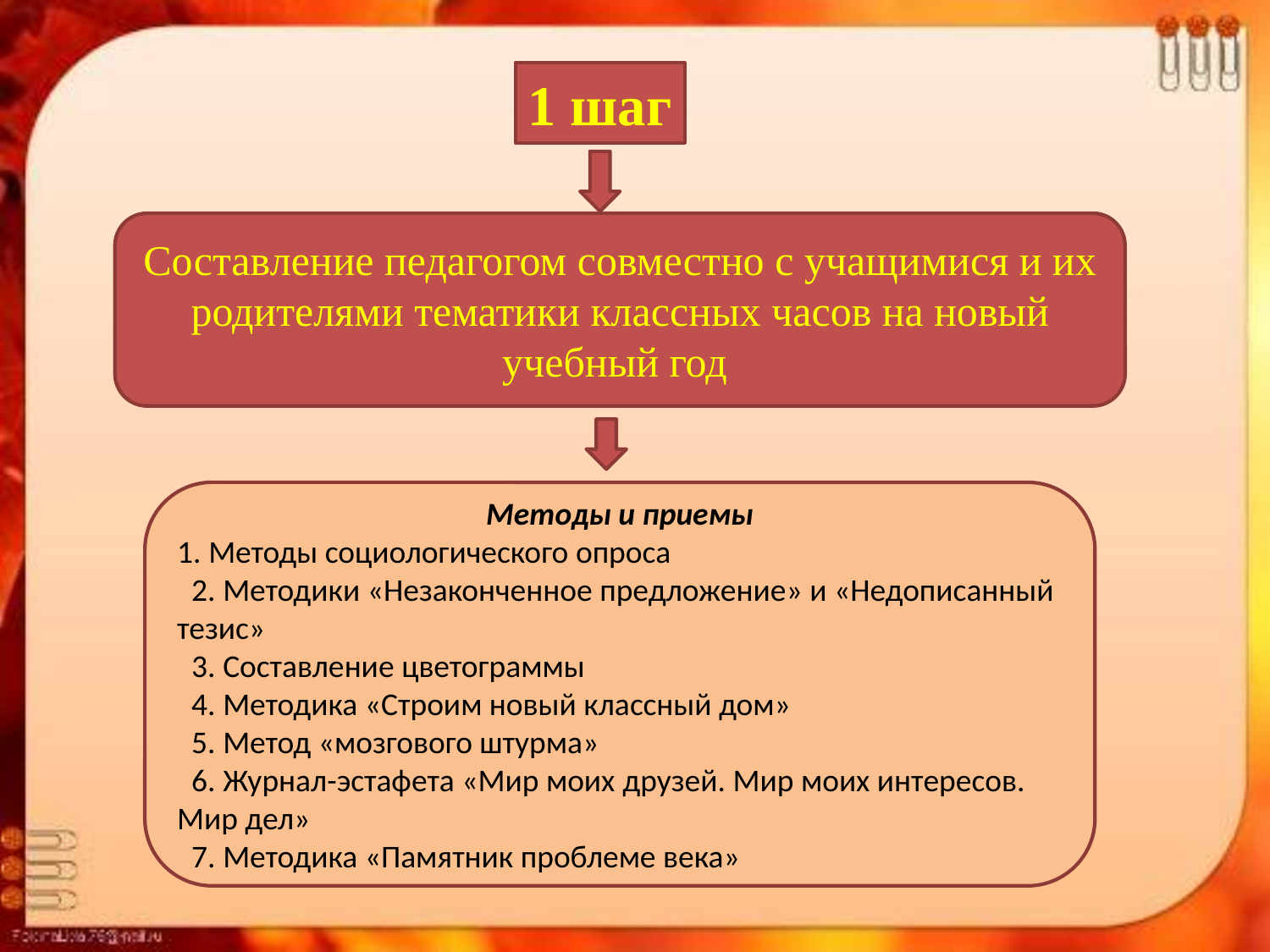

1 шаг

Составление педагогом совместно с учащимися и их родителями тематики классных часов на новый учебный год

Методы и приемы
1. Методы социологического опроса
  2. Методики «Незаконченное предложение» и «Недописанный тезис»
  3. Составление цветограммы
  4. Методика «Строим новый классный дом»
  5. Метод «мозгового штурма»
  6. Журнал-эстафета «Мир моих друзей. Мир моих интересов. Мир дел»
  7. Методика «Памятник проблеме века»